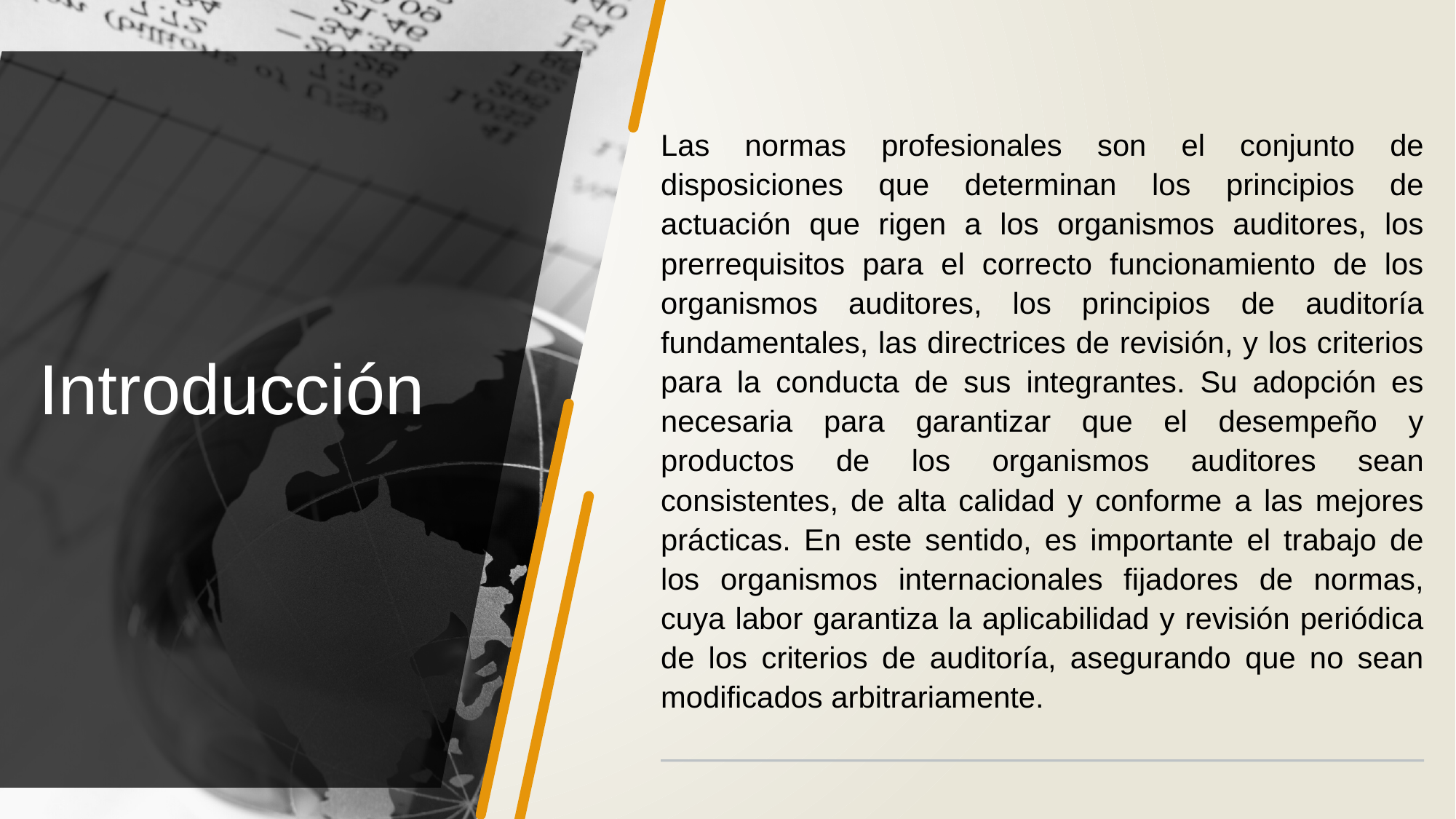

Las normas profesionales son el conjunto de disposiciones que determinan los principios de actuación que rigen a los organismos auditores, los prerrequisitos para el correcto funcionamiento de los organismos auditores, los principios de auditoría fundamentales, las directrices de revisión, y los criterios para la conducta de sus integrantes. Su adopción es necesaria para garantizar que el desempeño y productos de los organismos auditores sean consistentes, de alta calidad y conforme a las mejores prácticas. En este sentido, es importante el trabajo de los organismos internacionales fijadores de normas, cuya labor garantiza la aplicabilidad y revisión periódica de los criterios de auditoría, asegurando que no sean modificados arbitrariamente.
Introducción